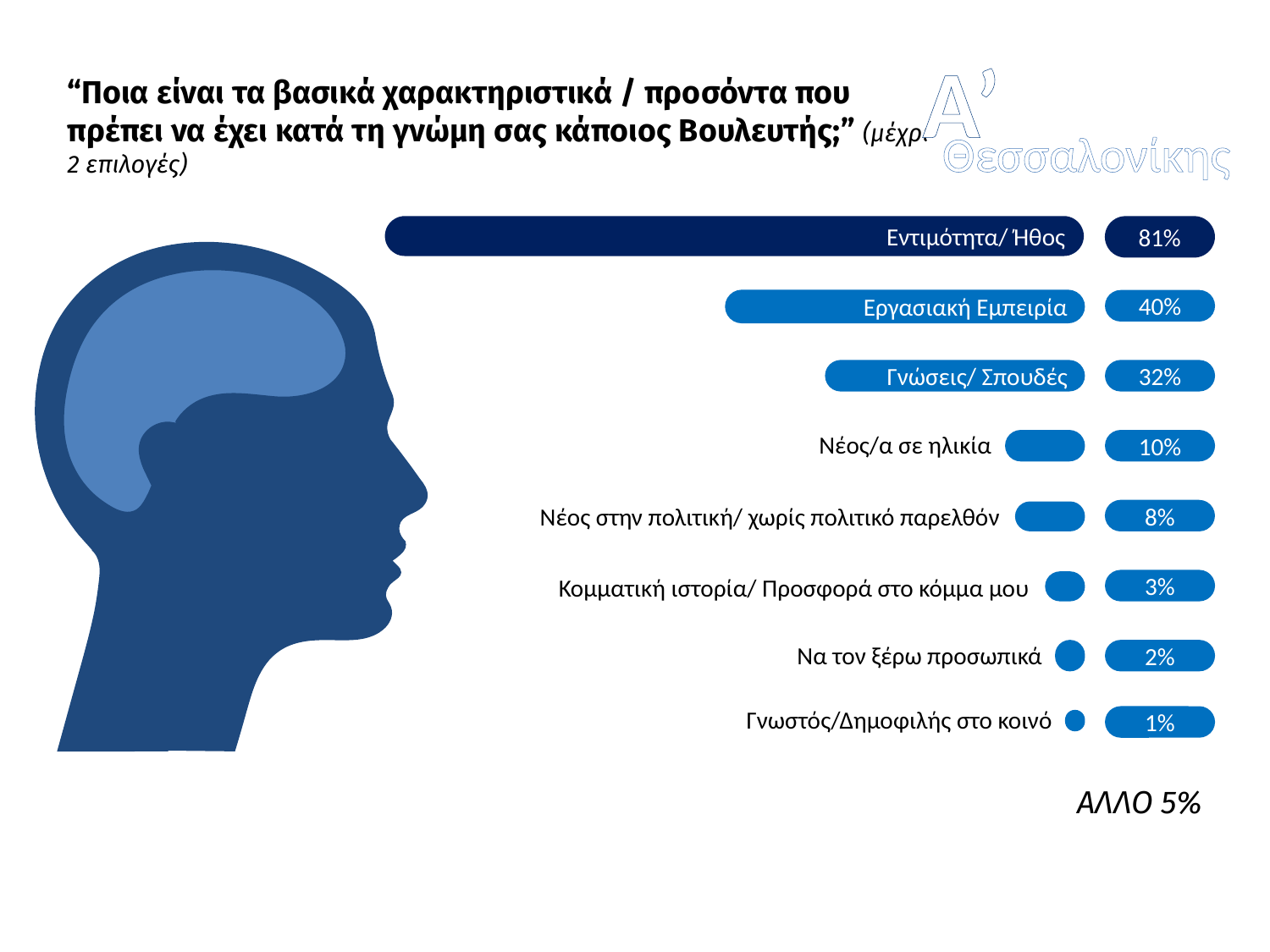

A’
“Ποια είναι τα βασικά χαρακτηριστικά / προσόντα που πρέπει να έχει κατά τη γνώμη σας κάποιος Βουλευτής;” (μέχρι 2 επιλογές)
Θεσσαλονίκης
Εντιμότητα/ Ήθος
81%

Εργασιακή Εμπειρία
40%
Γνώσεις/ Σπουδές
32%
Νέος/α σε ηλικία

10%
Νέος στην πολιτική/ χωρίς πολιτικό παρελθόν
8%

Κομματική ιστορία/ Προσφορά στο κόμμα μου
3%

Να τον ξέρω προσωπικά

2%
Γνωστός/Δημοφιλής στο κοινό
1%

ΑΛΛΟ 5%